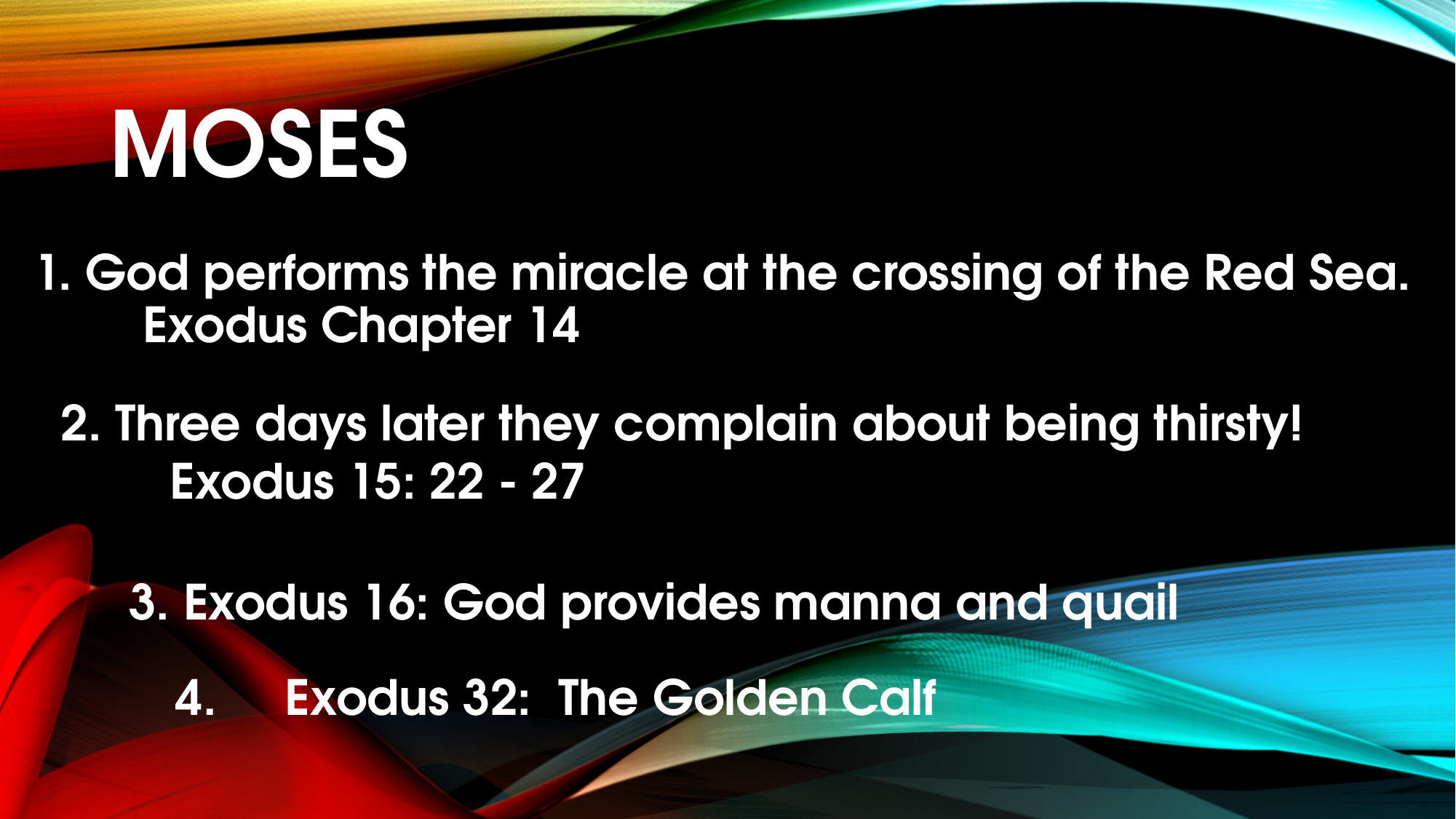

# Moses
1. God performs the miracle at the crossing of the Red Sea.	Exodus Chapter 14
2. Three days later they complain about being thirsty!
	Exodus 15: 22 - 27
3. Exodus 16: God provides manna and quail
4.	Exodus 32:  The Golden Calf